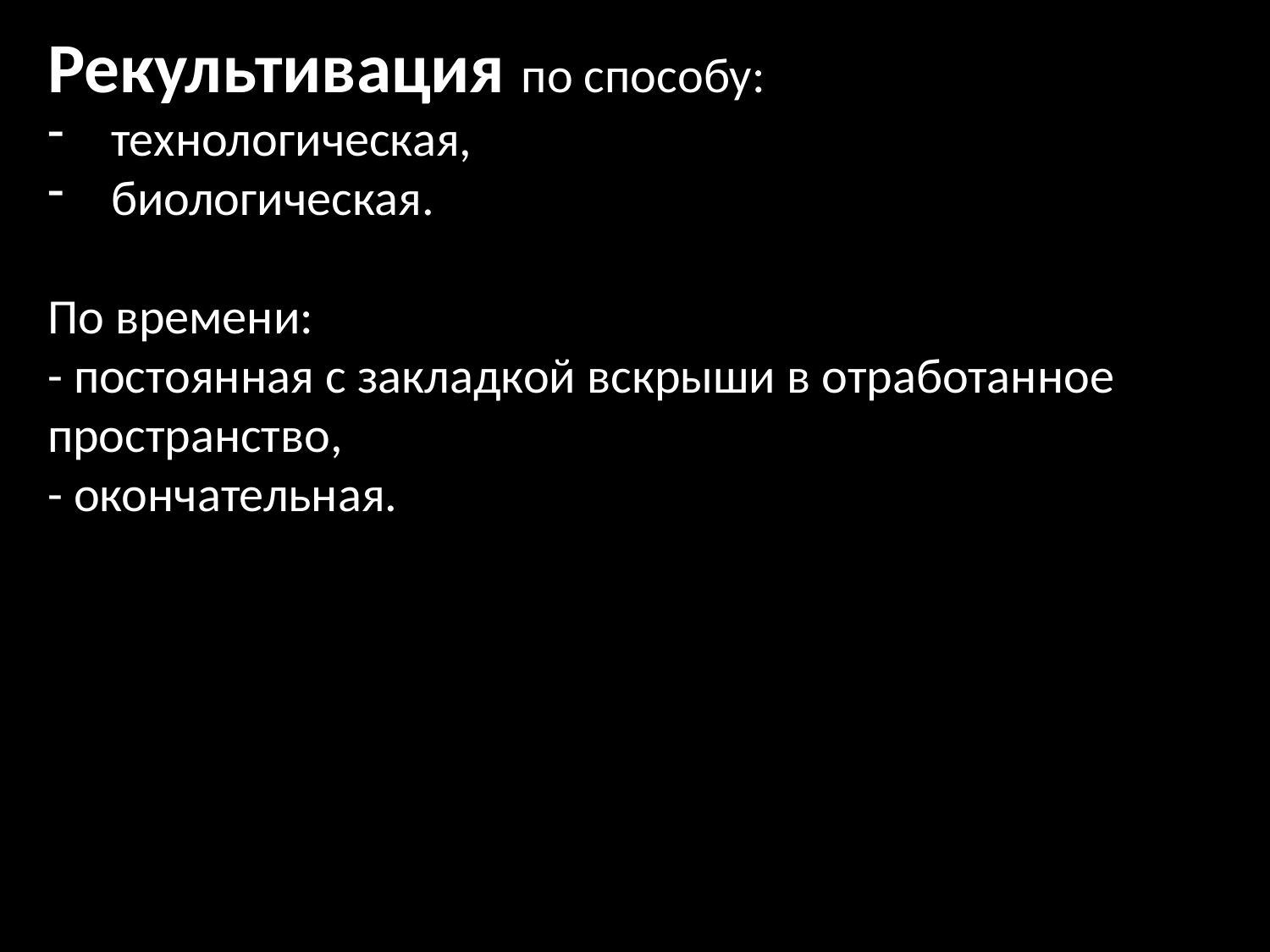

Рекультивация по способу:
технологическая,
биологическая.

По времени:
- постоянная с закладкой вскрыши в отработанное пространство,
- окончательная.